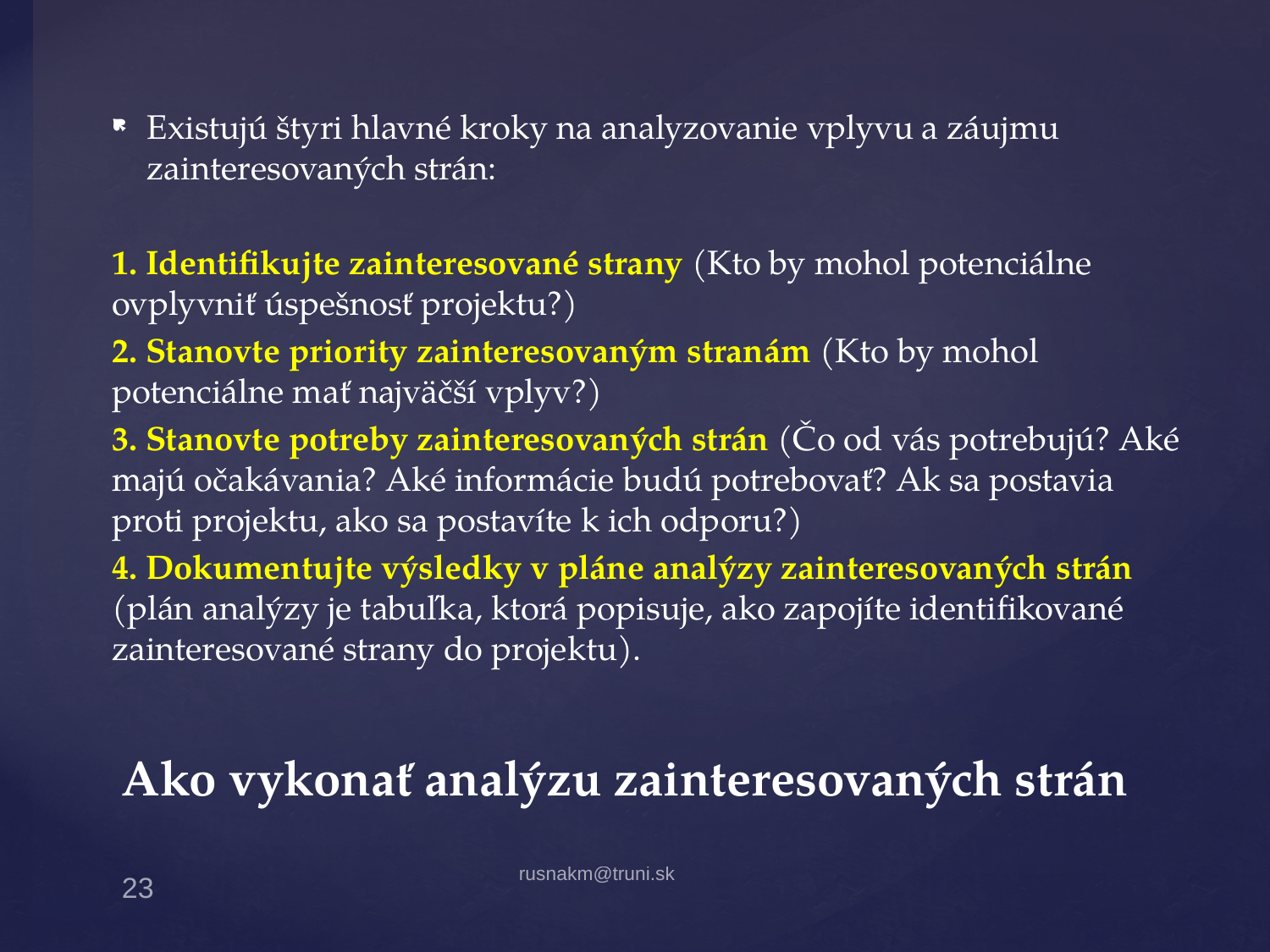

Existujú štyri hlavné kroky na analyzovanie vplyvu a záujmu zainteresovaných strán:

1. Identifikujte zainteresované strany (Kto by mohol potenciálne ovplyvniť úspešnosť projektu?)
2. Stanovte priority zainteresovaným stranám (Kto by mohol potenciálne mať najväčší vplyv?)
3. Stanovte potreby zainteresovaných strán (Čo od vás potrebujú? Aké majú očakávania? Aké informácie budú potrebovať? Ak sa postavia proti projektu, ako sa postavíte k ich odporu?)
4. Dokumentujte výsledky v pláne analýzy zainteresovaných strán (plán analýzy je tabuľka, ktorá popisuje, ako zapojíte identifikované zainteresované strany do projektu).
# Ako vykonať analýzu zainteresovaných strán
rusnakm@truni.sk
23